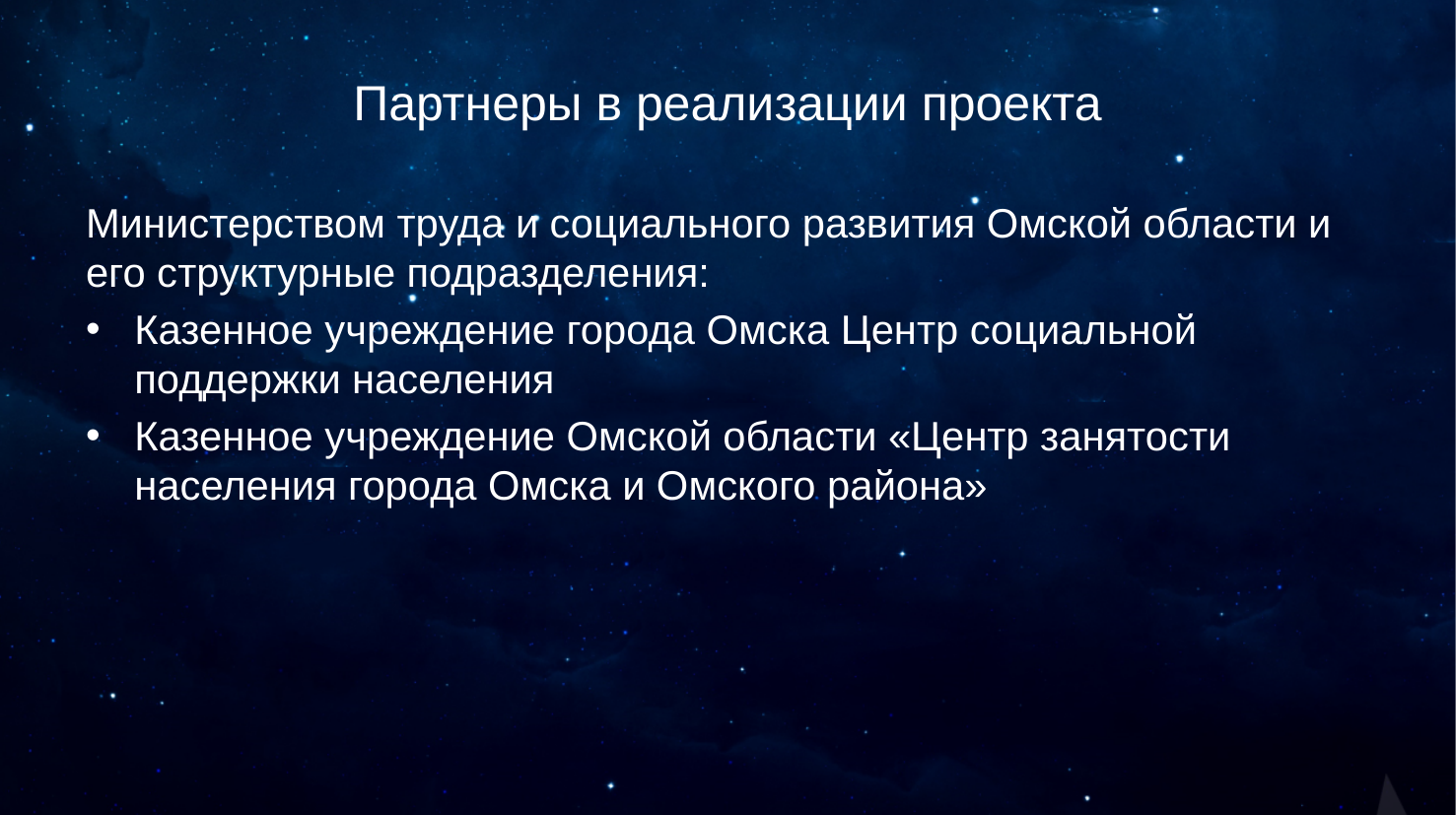

# Партнеры в реализации проекта
Министерством труда и социального развития Омской области и его структурные подразделения:
Казенное учреждение города Омска Центр социальной поддержки населения
Казенное учреждение Омской области «Центр занятости населения города Омска и Омского района»